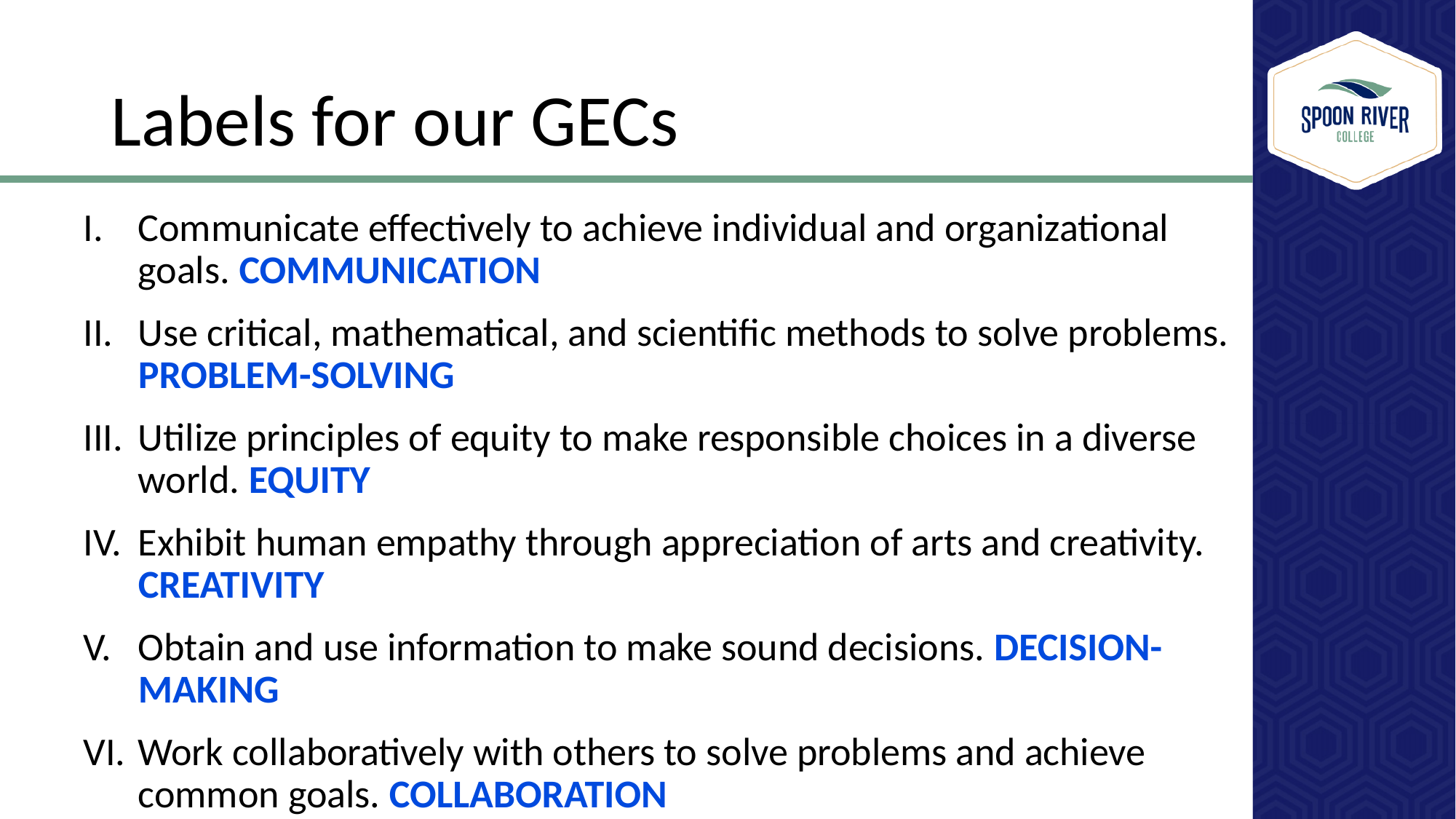

# Labels for our GECs
Communicate effectively to achieve individual and organizational goals. COMMUNICATION
Use critical, mathematical, and scientific methods to solve problems. PROBLEM-SOLVING
Utilize principles of equity to make responsible choices in a diverse world. EQUITY
Exhibit human empathy through appreciation of arts and creativity. CREATIVITY
Obtain and use information to make sound decisions. DECISION-MAKING
Work collaboratively with others to solve problems and achieve common goals. COLLABORATION